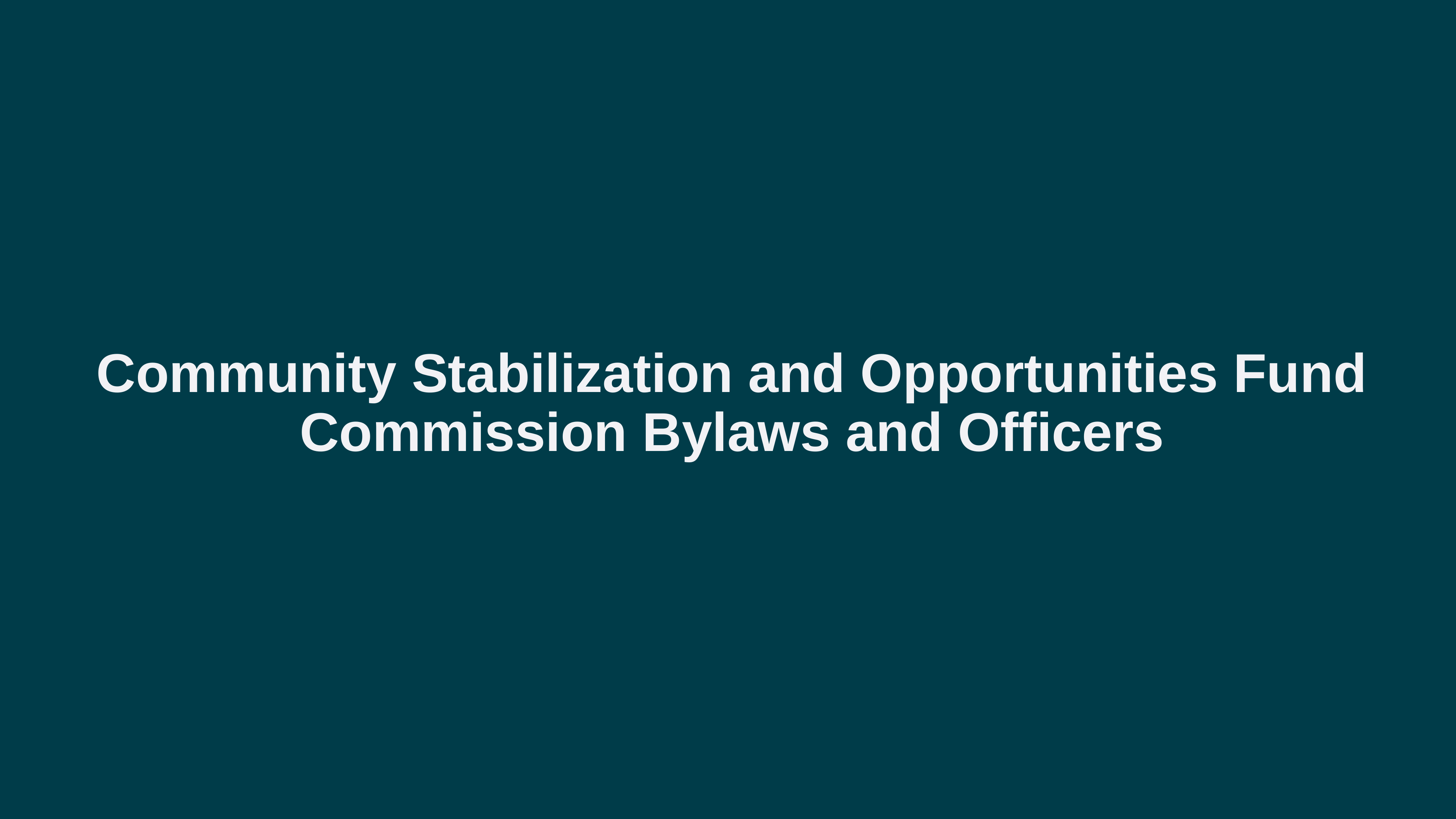

Community Stabilization and Opportunities Fund Commission Bylaws and Officers